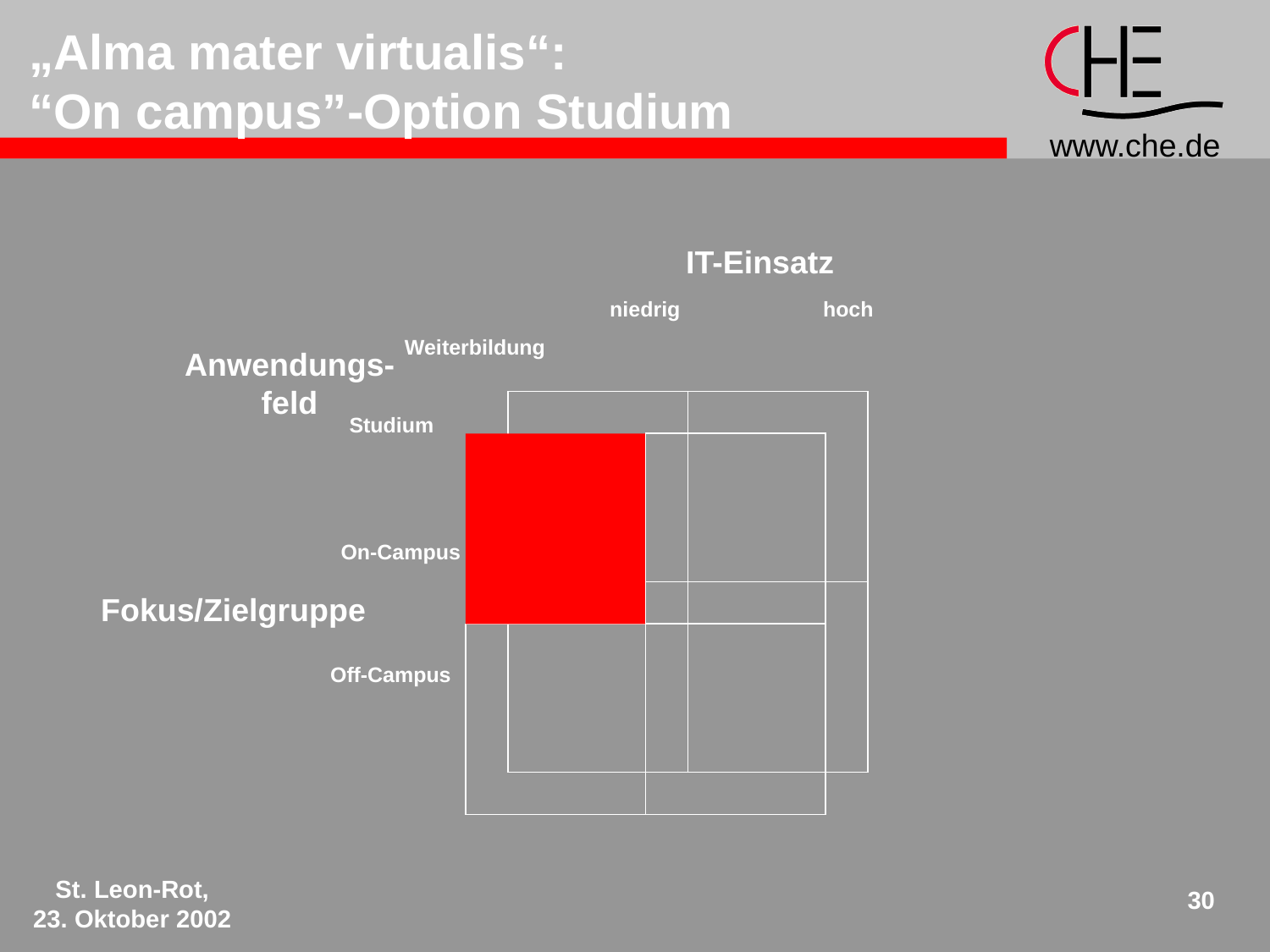

„Alma mater virtualis“:
“On campus”-Option Studium
IT-Einsatz
niedrig
hoch
Weiterbildung
Anwendungs-
feld

Studium

On-Campus

Fokus/Zielgruppe

Off-Campus
St. Leon-Rot,
23. Oktober 2002

30